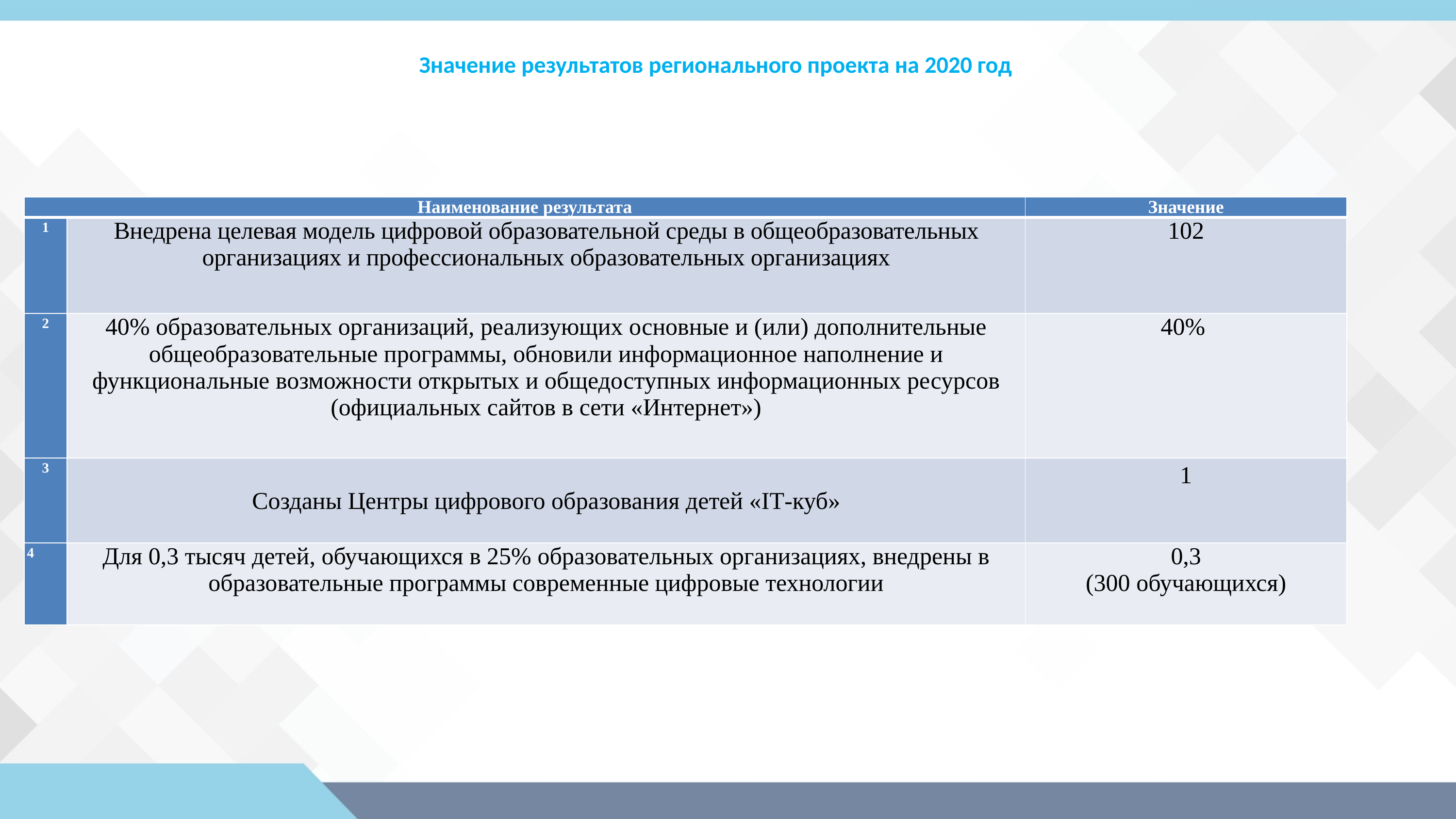

# Значение результатов регионального проекта на 2020 год
| Наименование результата |  | Значение |
| --- | --- | --- |
| 1 | Внедрена целевая модель цифровой образовательной среды в общеобразовательных организациях и профессиональных образовательных организациях | 102 |
| 2 | 40% образовательных организаций, реализующих основные и (или) дополнительные общеобразовательные программы, обновили информационное наполнение и функциональные возможности открытых и общедоступных информационных ресурсов (официальных сайтов в сети «Интернет») | 40% |
| 3 | Созданы Центры цифрового образования детей «IT-куб» | 1 |
| 4 | Для 0,3 тысяч детей, обучающихся в 25% образовательных организациях, внедрены в образовательные программы современные цифровые технологии | 0,3 (300 обучающихся) |